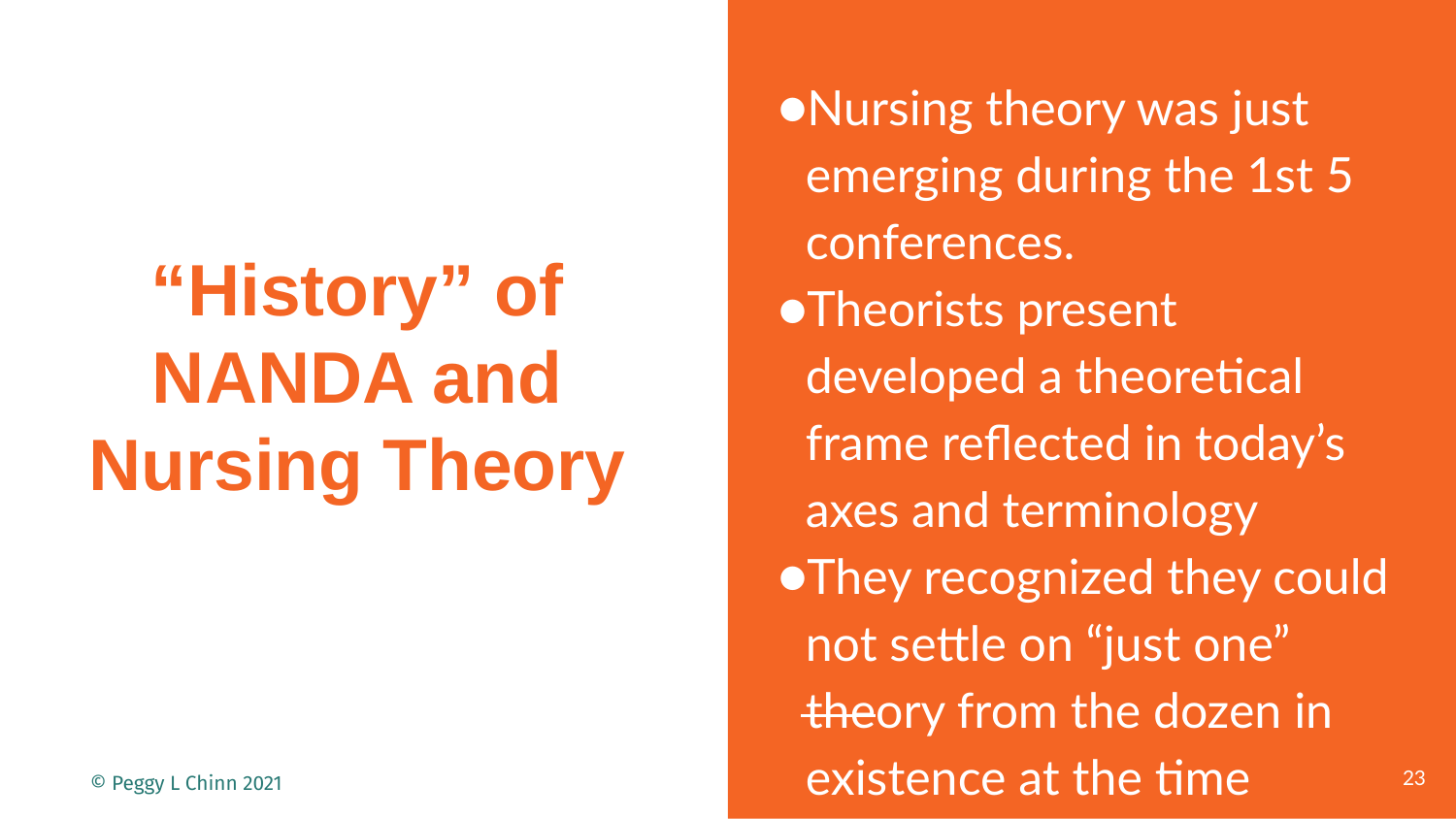

Nursing theory was just emerging during the 1st 5 conferences.
Theorists present  developed a theoretical frame reflected in today’s  axes and terminology
They recognized they could not settle on “just one” theory from the dozen in existence at the time
# “History” of NANDA and Nursing Theory
23